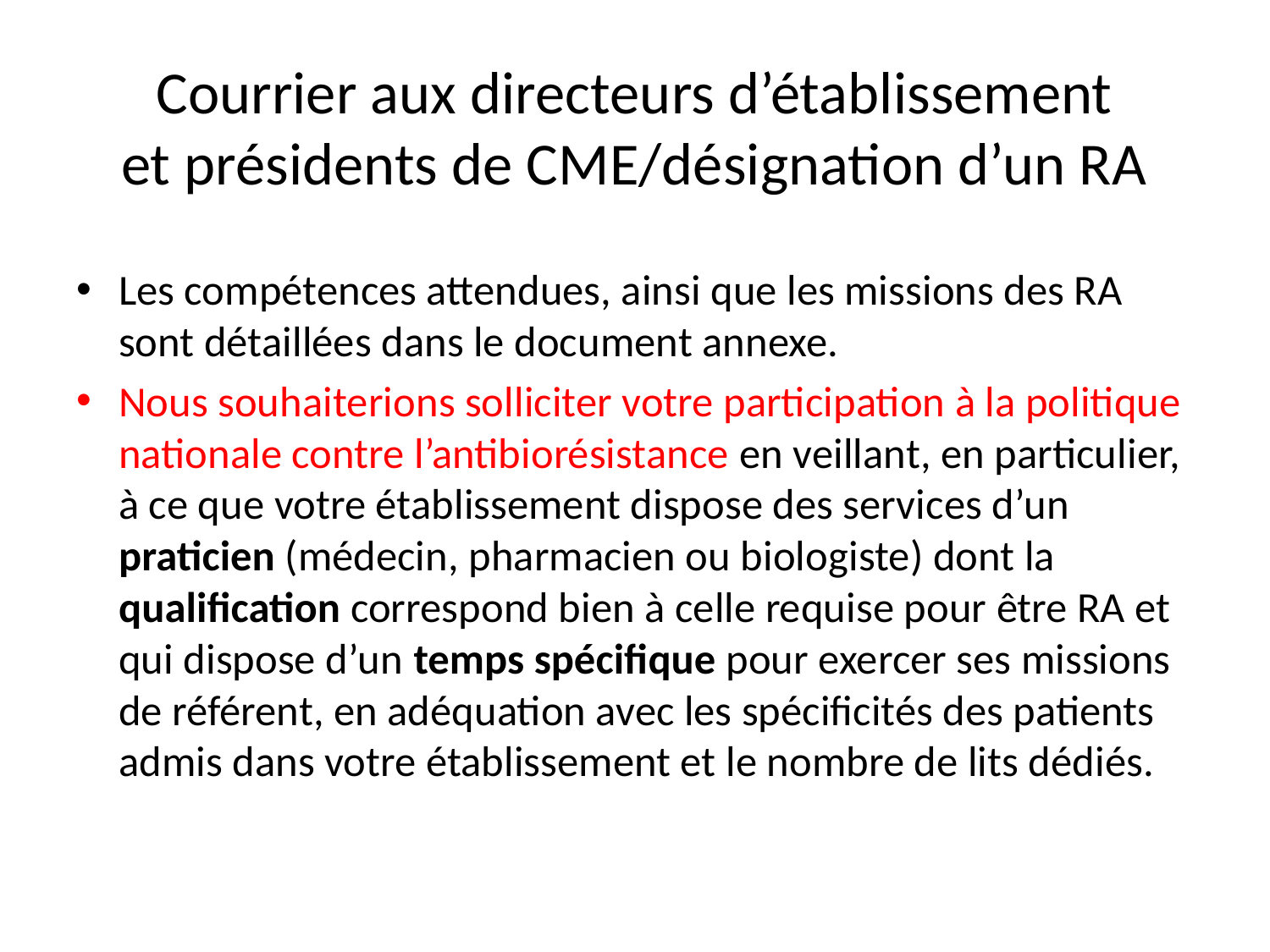

# Courrier aux directeurs d’établissement et présidents de CME/désignation d’un RA
Les compétences attendues, ainsi que les missions des RA sont détaillées dans le document annexe.
Nous souhaiterions solliciter votre participation à la politique nationale contre l’antibiorésistance en veillant, en particulier, à ce que votre établissement dispose des services d’un praticien (médecin, pharmacien ou biologiste) dont la qualification correspond bien à celle requise pour être RA et qui dispose d’un temps spécifique pour exercer ses missions de référent, en adéquation avec les spécificités des patients admis dans votre établissement et le nombre de lits dédiés.